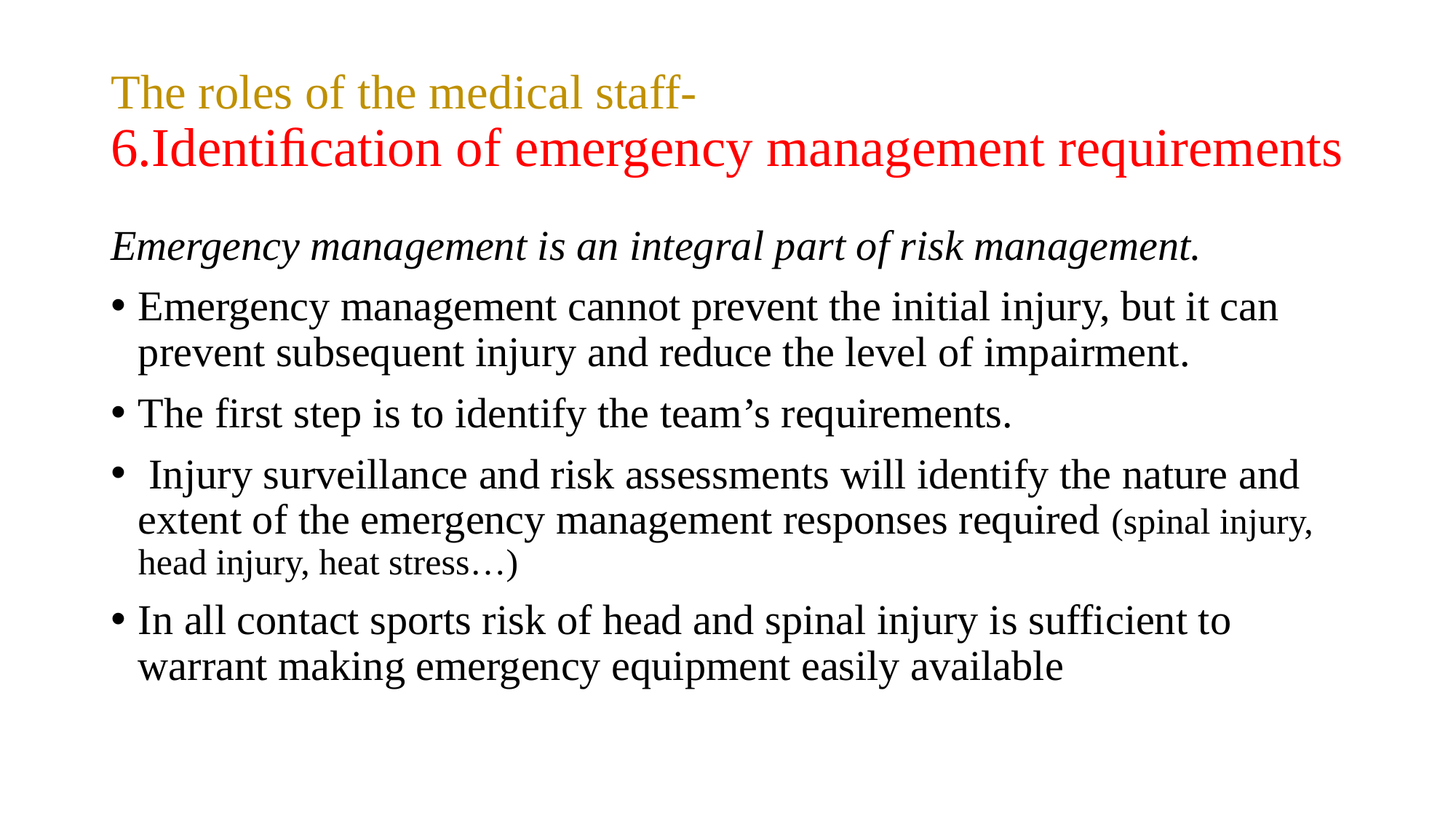

# The roles of the medical staff- 6.Identiﬁcation of emergency management requirements
Emergency management is an integral part of risk management.
Emergency management cannot prevent the initial injury, but it can prevent subsequent injury and reduce the level of impairment.
The first step is to identify the team’s requirements.
 Injury surveillance and risk assessments will identify the nature and extent of the emergency management responses required (spinal injury, head injury, heat stress…)
In all contact sports risk of head and spinal injury is sufficient to warrant making emergency equipment easily available